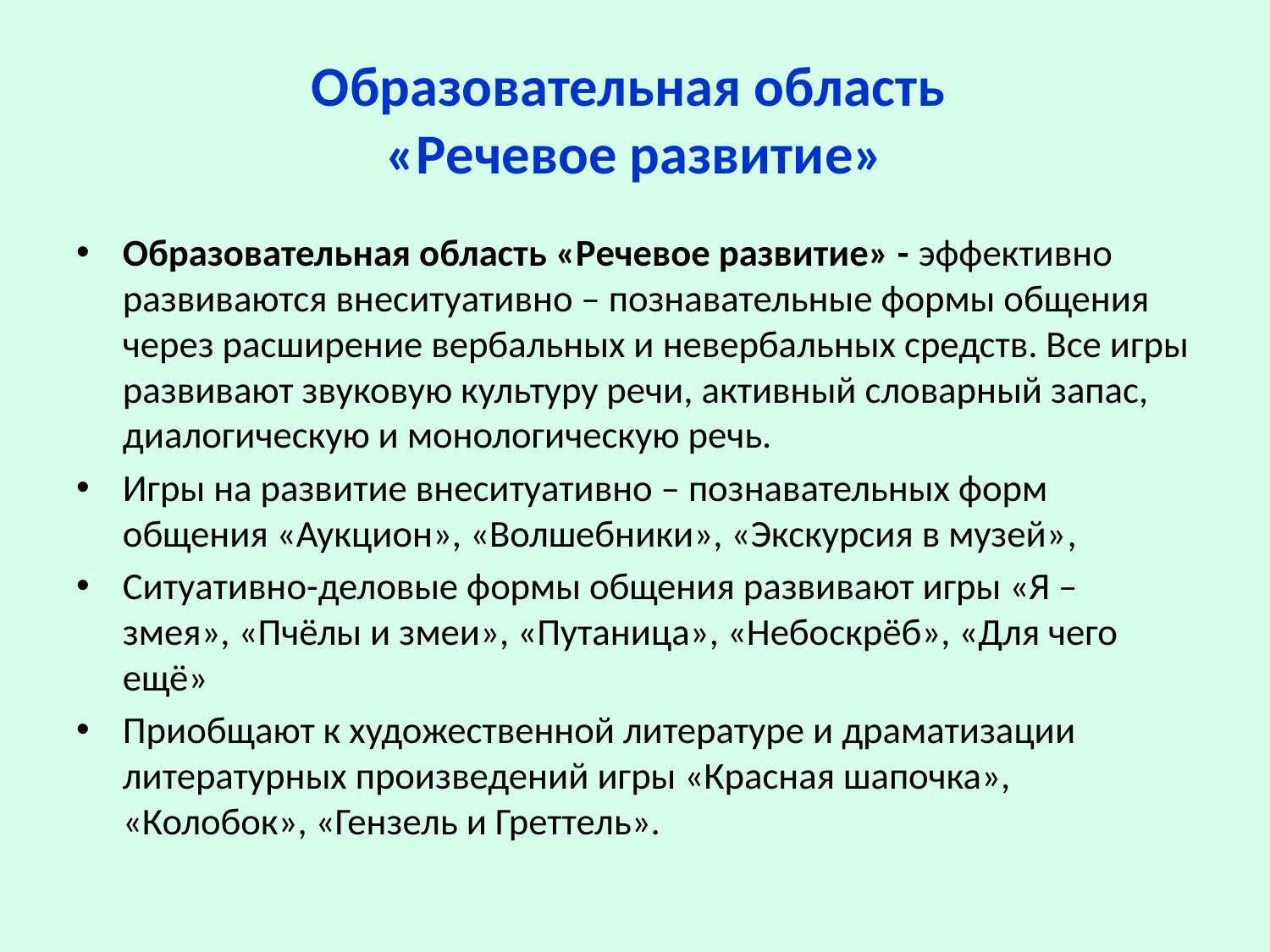

# Образовательная область «Речевое развитие»
Образовательная область «Речевое развитие» - эффективно развиваются внеситуативно – познавательные формы общения через расширение вербальных и невербальных средств. Все игры развивают звуковую культуру речи, активный словарный запас, диалогическую и монологическую речь.
Игры на развитие внеситуативно – познавательных форм общения «Аукцион», «Волшебники», «Экскурсия в музей»,
Ситуативно-деловые формы общения развивают игры «Я – змея», «Пчёлы и змеи», «Путаница», «Небоскрёб», «Для чего ещё»
Приобщают к художественной литературе и драматизации литературных произведений игры «Красная шапочка», «Колобок», «Гензель и Греттель».